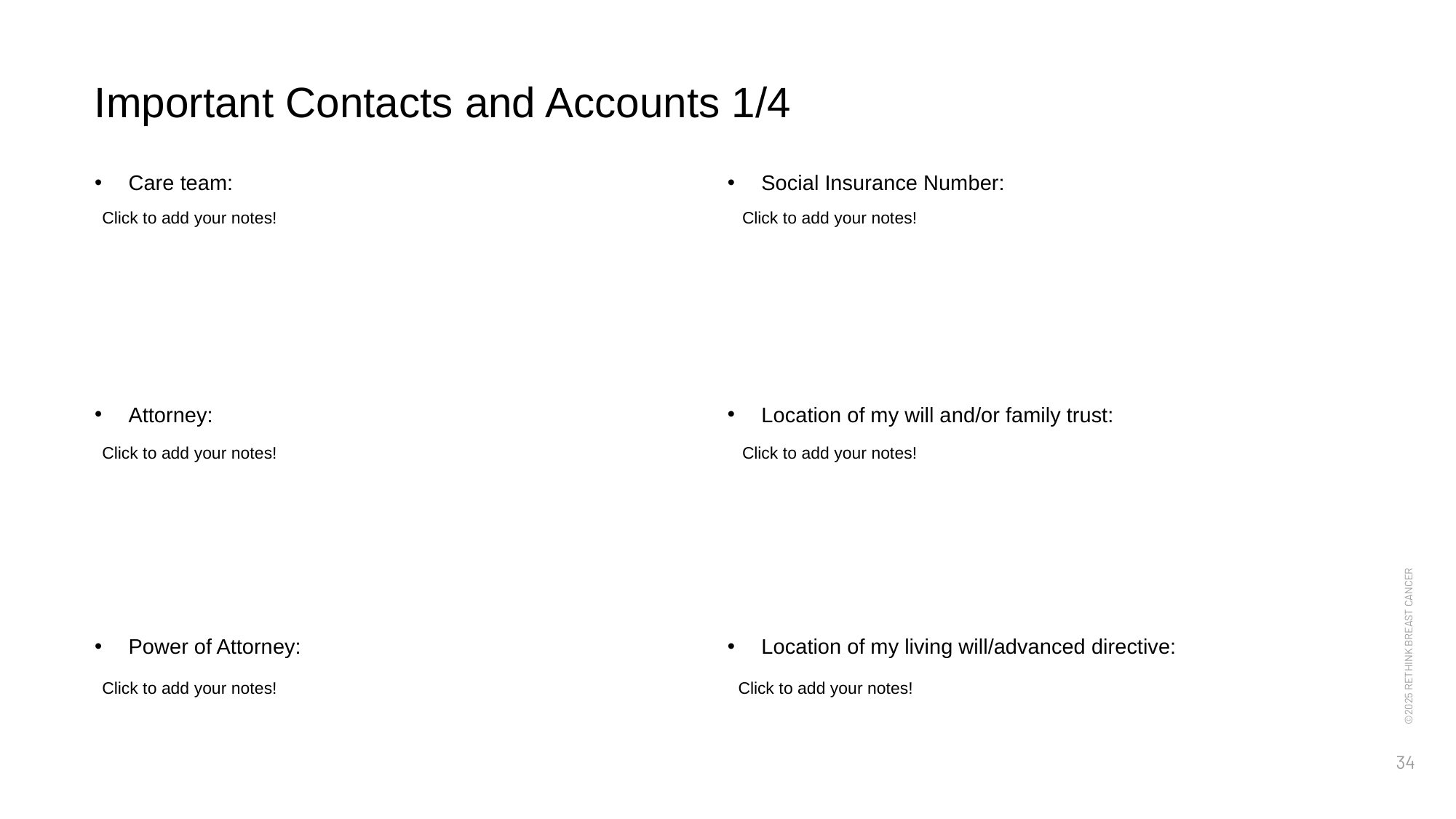

Important Contacts and Accounts 1/4
Care team:

Attorney:

Power of Attorney:

Social Insurance Number:

Location of my will and/or family trust:

Location of my living will/advanced directive:

Click to add your notes!
Click to add your notes!
Click to add your notes!
Click to add your notes!
 ©2025 RETHINK BREAST CANCER
Click to add your notes!
Click to add your notes!
34